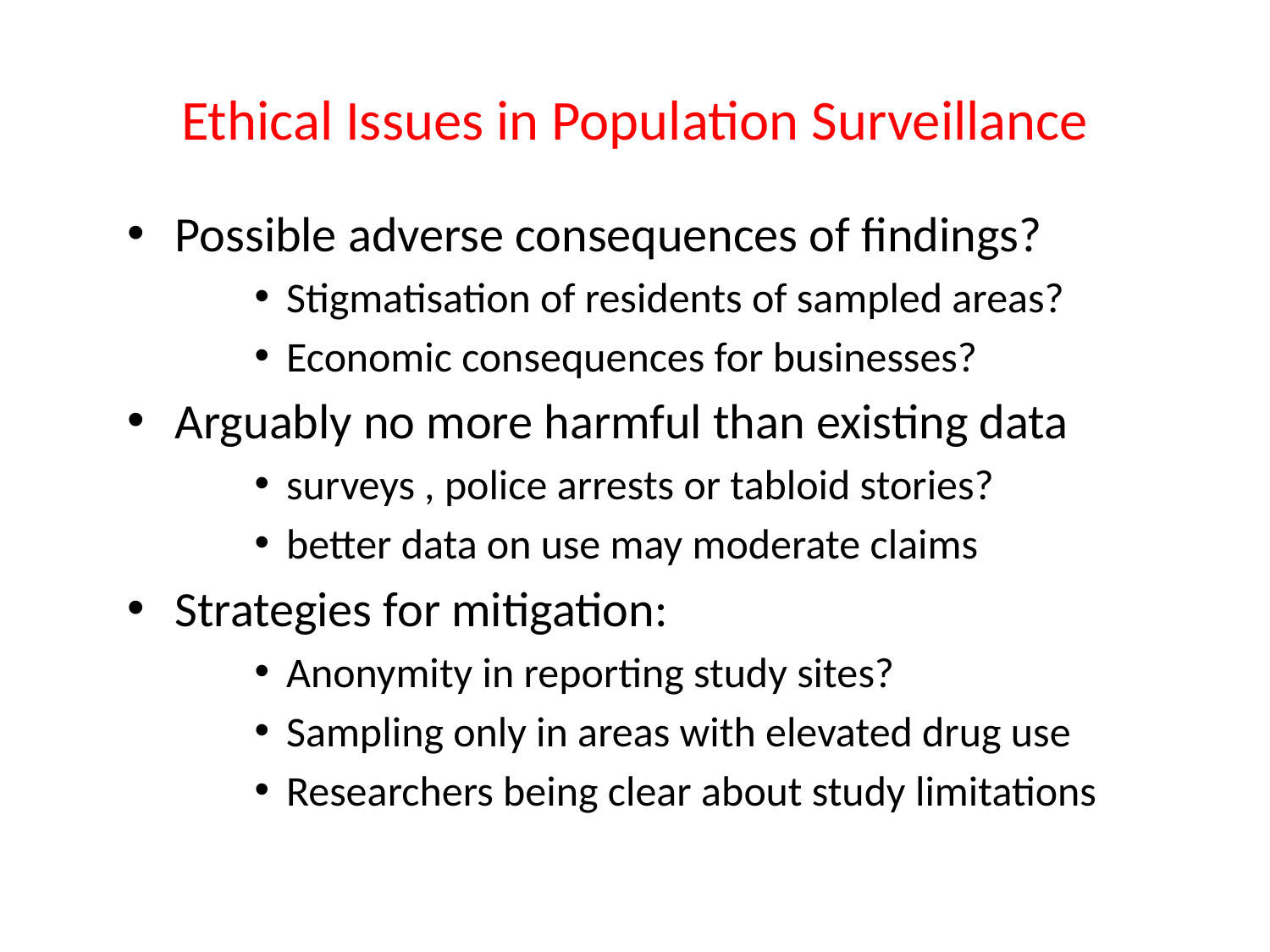

# Ethical Issues in Population Surveillance
Possible adverse consequences of findings?
Stigmatisation of residents of sampled areas?
Economic consequences for businesses?
Arguably no more harmful than existing data
surveys , police arrests or tabloid stories?
better data on use may moderate claims
Strategies for mitigation:
Anonymity in reporting study sites?
Sampling only in areas with elevated drug use
Researchers being clear about study limitations